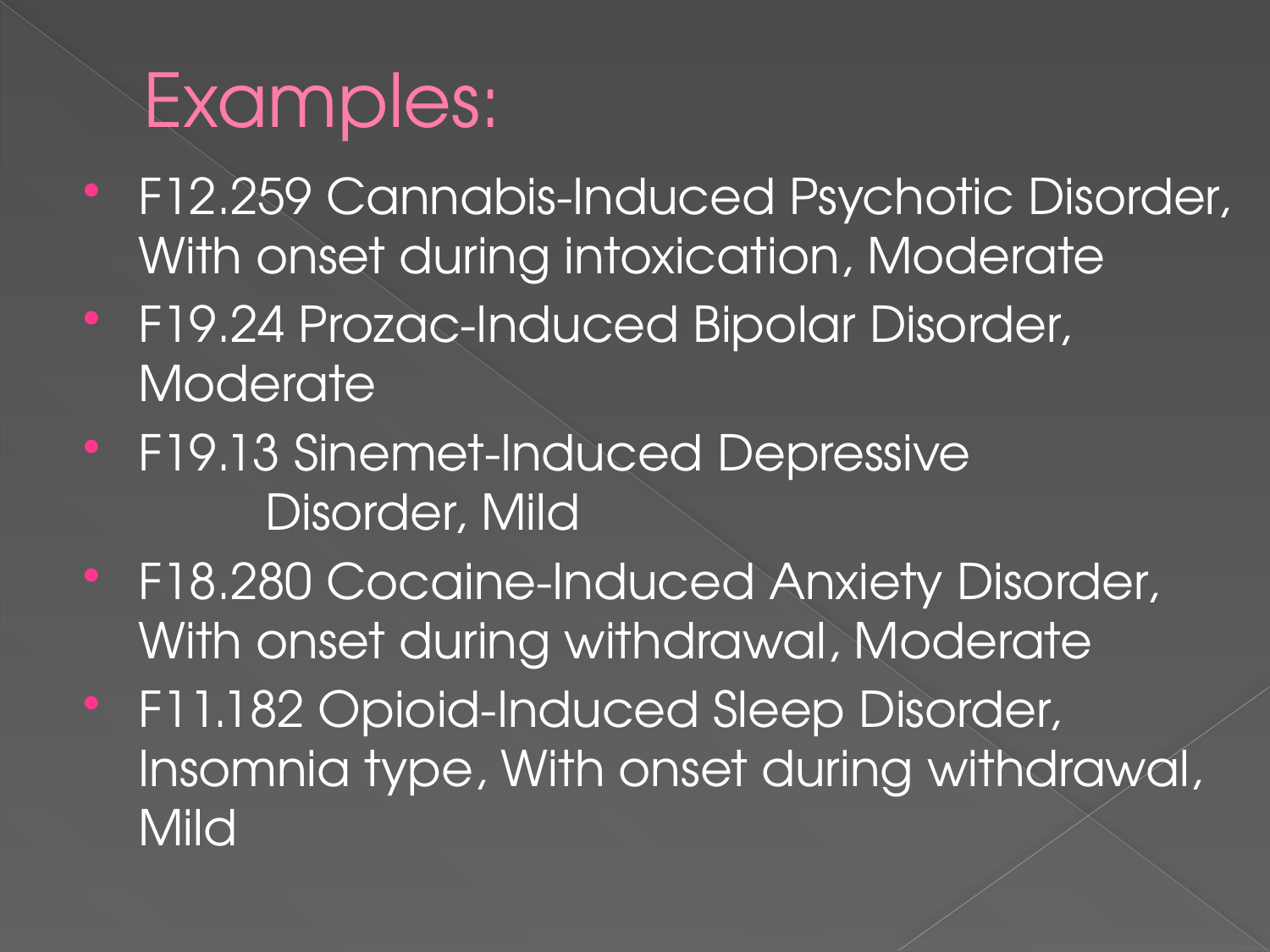

# Examples:
F12.259 Cannabis-Induced Psychotic Disorder, With onset during intoxication, Moderate
F19.24 Prozac-Induced Bipolar Disorder, Moderate
F19.13 Sinemet-Induced Depressive 			Disorder, Mild
F18.280 Cocaine-Induced Anxiety Disorder, With onset during withdrawal, Moderate
F11.182 Opioid-Induced Sleep Disorder, Insomnia type, With onset during withdrawal, Mild